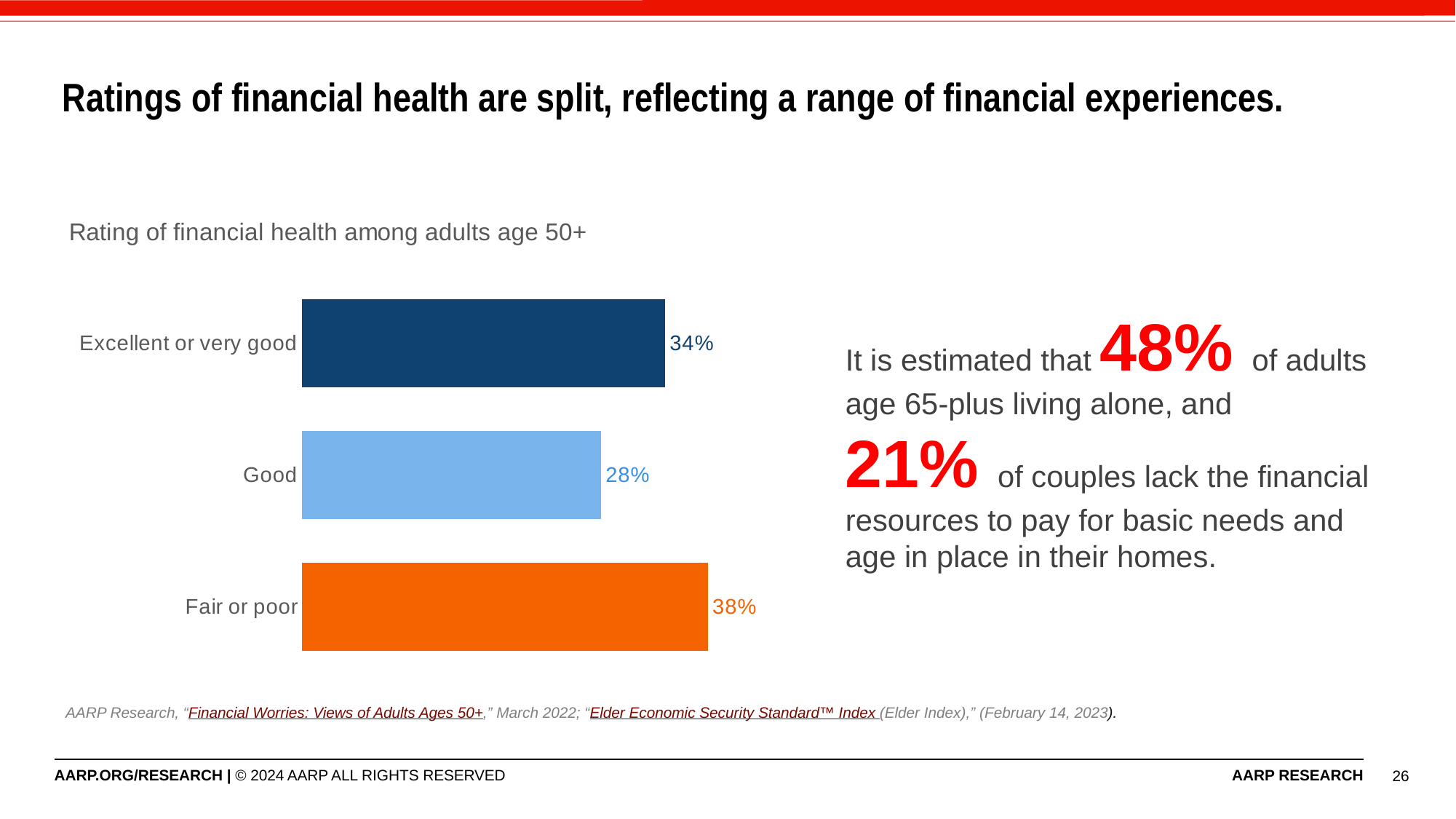

# Ratings of financial health are split, reflecting a range of financial experiences.

### Chart: Rating of financial health among adults age 50+

| Category | Total |
|---|---|
| Excellent or very good | 0.34 |
| Good | 0.28 |
| Fair or poor | 0.38 |
It is estimated that 48% of adults age 65-plus living alone, and
21% of couples lack the financial resources to pay for basic needs and age in place in their homes.
AARP Research, “Financial Worries: Views of Adults Ages 50+,” March 2022; “Elder Economic Security Standard™ Index (Elder Index),” (February 14, 2023).
26